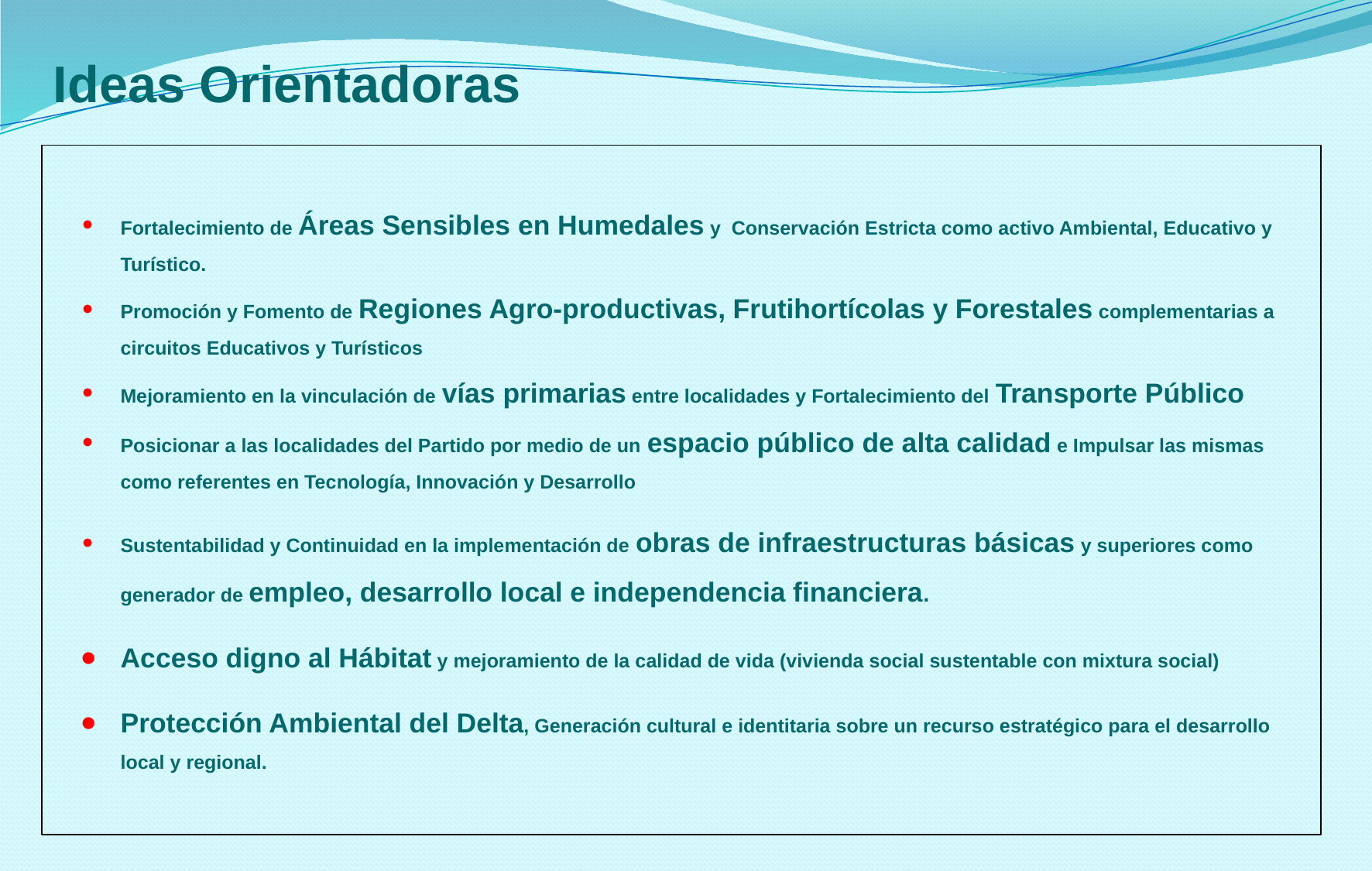

#
Ideas Orientadoras
Fortalecimiento de Áreas Sensibles en Humedales y  Conservación Estricta como activo Ambiental, Educativo y Turístico.
Promoción y Fomento de Regiones Agro-productivas, Frutihortícolas y Forestales complementarias a circuitos Educativos y Turísticos
Mejoramiento en la vinculación de vías primarias entre localidades y Fortalecimiento del Transporte Público
Posicionar a las localidades del Partido por medio de un espacio público de alta calidad e Impulsar las mismas como referentes en Tecnología, Innovación y Desarrollo
Sustentabilidad y Continuidad en la implementación de obras de infraestructuras básicas y superiores como generador de empleo, desarrollo local e independencia financiera.
Acceso digno al Hábitat y mejoramiento de la calidad de vida (vivienda social sustentable con mixtura social)
Protección Ambiental del Delta, Generación cultural e identitaria sobre un recurso estratégico para el desarrollo local y regional.